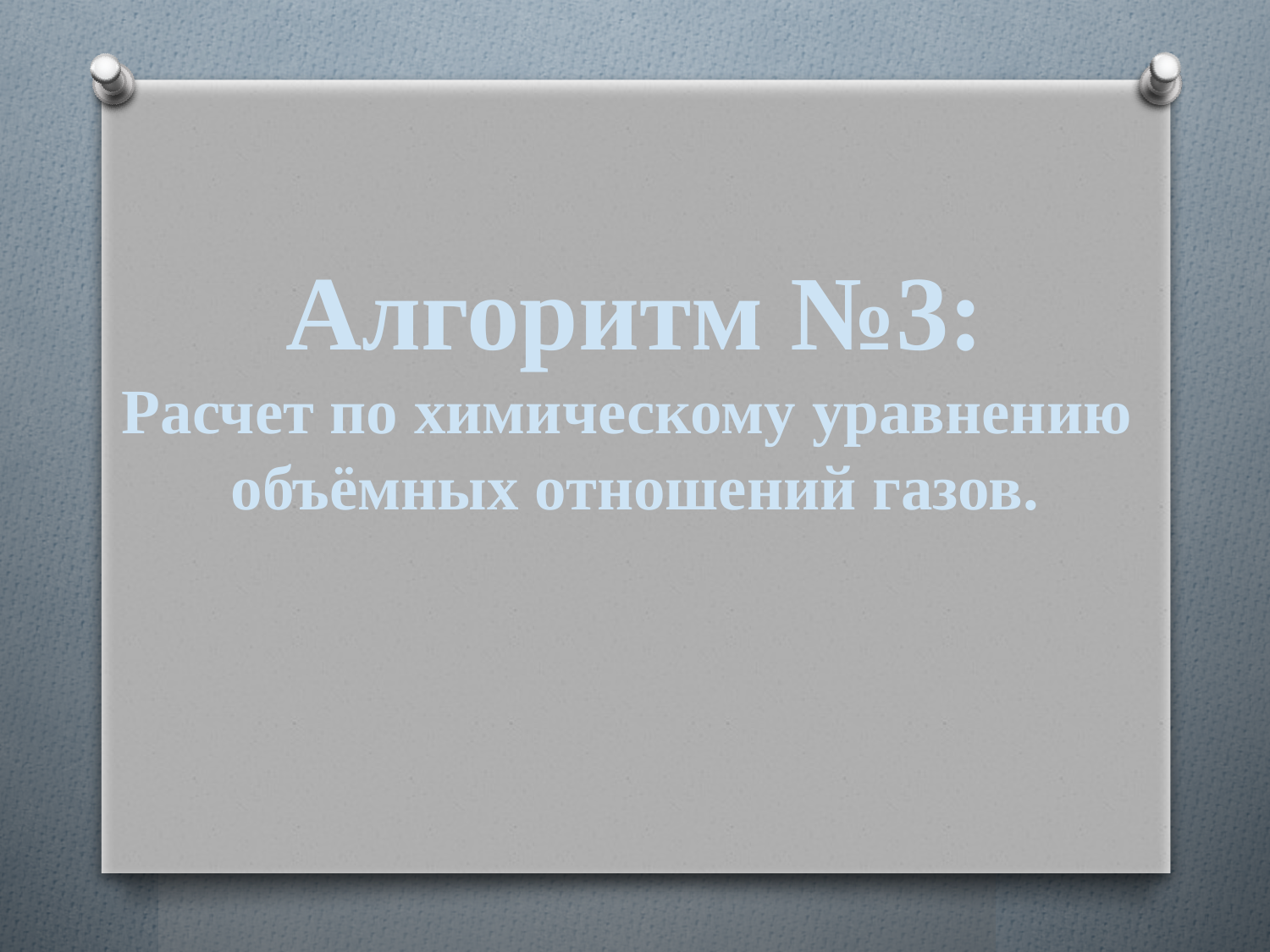

Алгоритм №3:
Расчет по химическому уравнению
объёмных отношений газов.